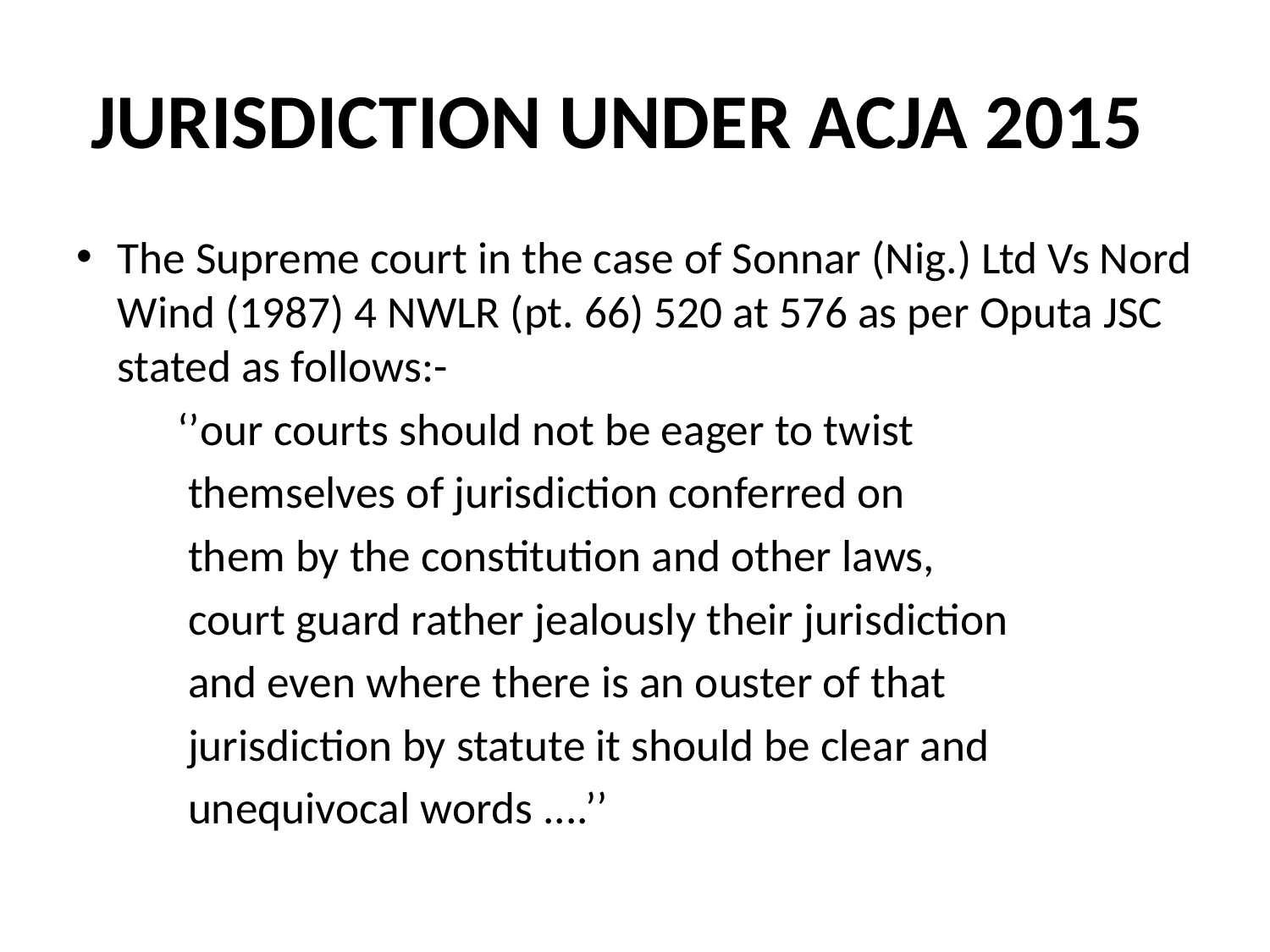

# JURISDICTION UNDER ACJA 2015
The Supreme court in the case of Sonnar (Nig.) Ltd Vs Nord Wind (1987) 4 NWLR (pt. 66) 520 at 576 as per Oputa JSC stated as follows:-
          ‘’our courts should not be eager to twist
           themselves of jurisdiction conferred on
           them by the constitution and other laws,
           court guard rather jealously their jurisdiction
           and even where there is an ouster of that
           jurisdiction by statute it should be clear and
           unequivocal words ....’’